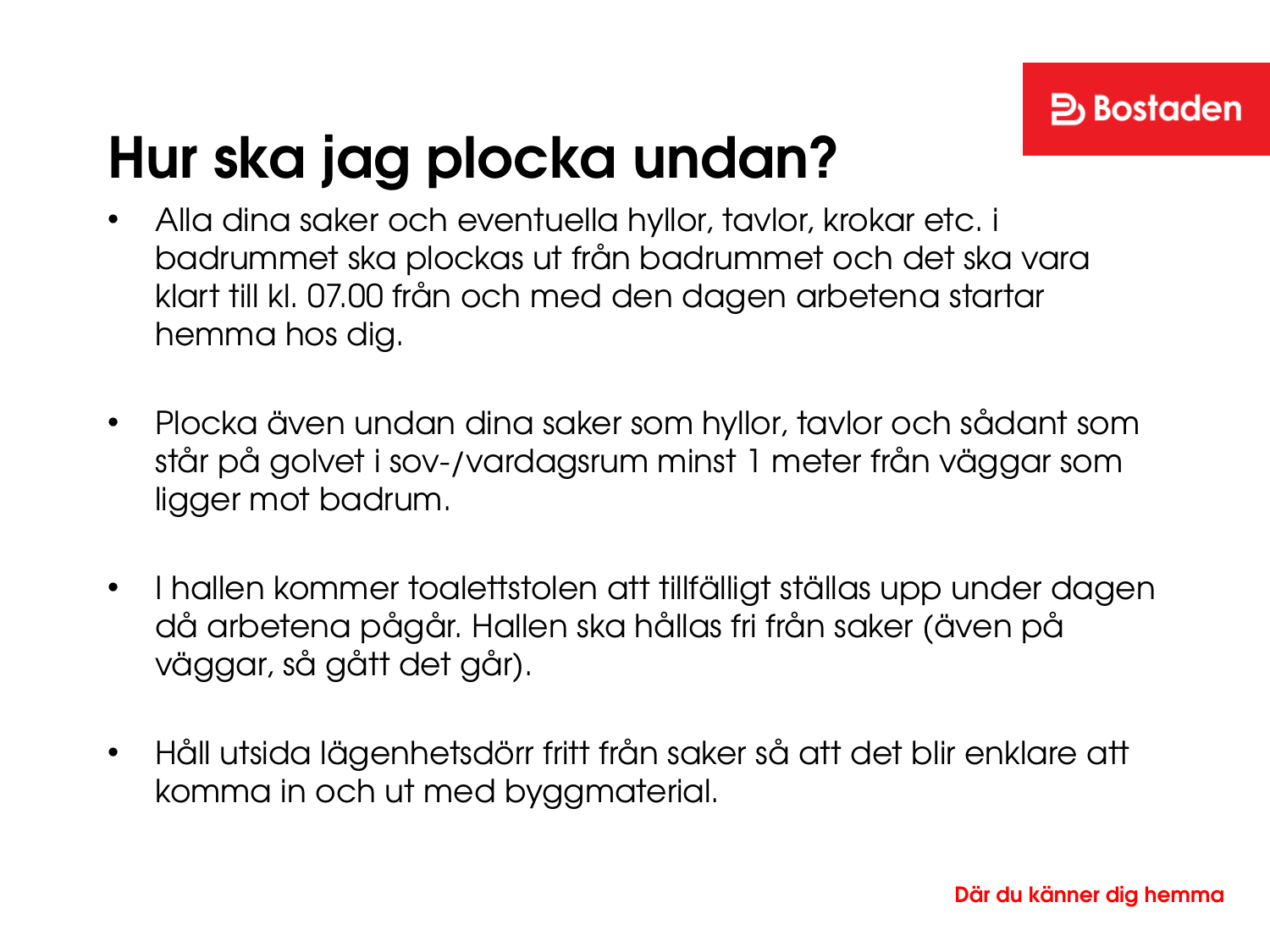

# Hur ska jag plocka undan?

Alla dina saker och eventuella hyllor, tavlor, krokar etc. i badrummet ska plockas ut från badrummet och det ska vara klart till kl. 07.00 från och med den dagen arbetena startar hemma hos dig.

Plocka även undan dina saker som hyllor, tavlor och sådant som står på golvet i sov-/vardagsrum minst 1 meter från väggar som ligger mot badrum.

I hallen kommer toalettstolen att tillfälligt ställas upp under dagen då arbetena pågår. Hallen ska hållas fri från saker (även på väggar, så gått det går).

Håll utsida lägenhetsdörr fritt från saker så att det blir enklare att komma in och ut med byggmaterial.